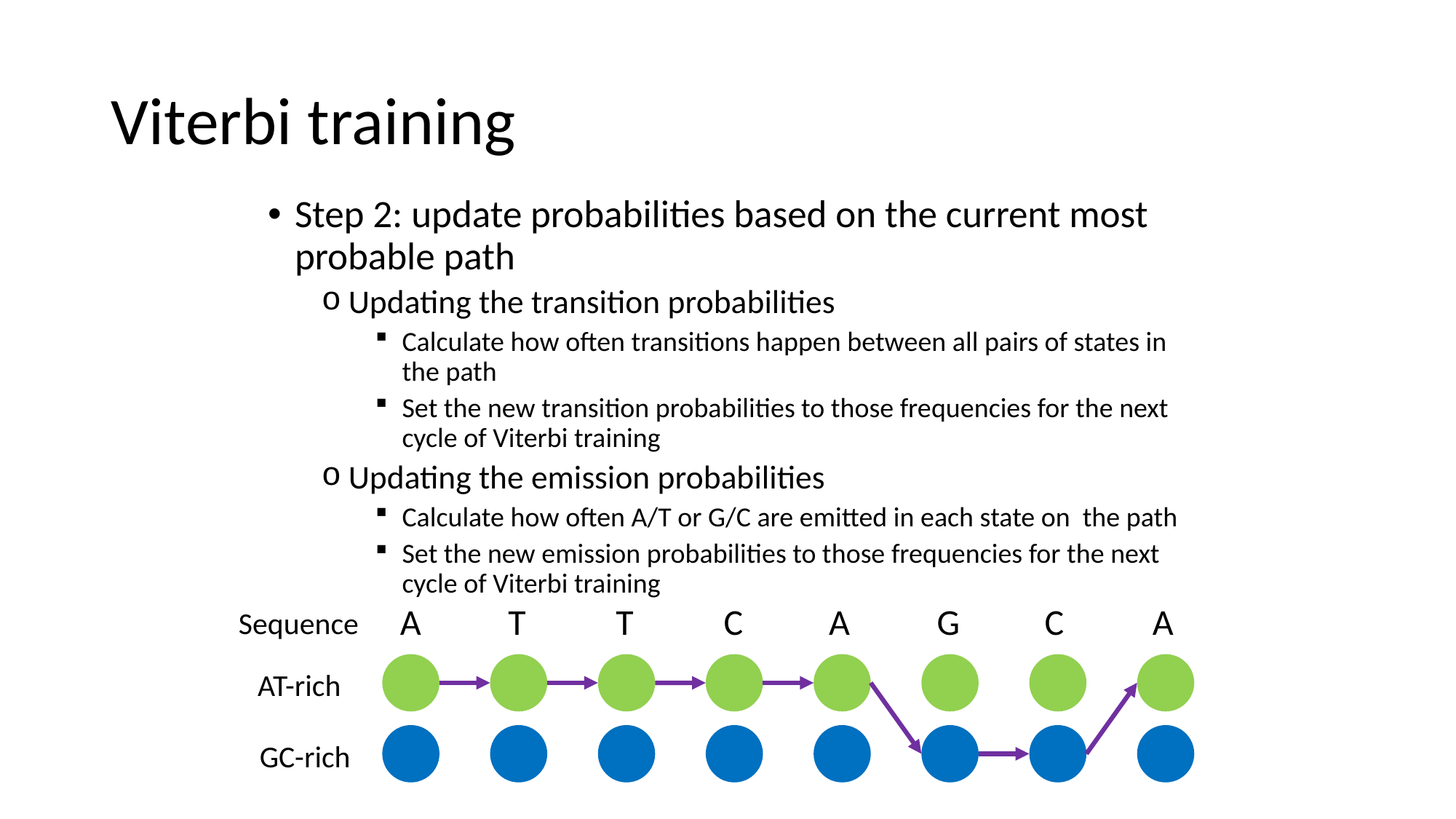

# Viterbi training
Step 2: update probabilities based on the current most probable path
Updating the transition probabilities
Calculate how often transitions happen between all pairs of states in the path
Set the new transition probabilities to those frequencies for the next cycle of Viterbi training
Updating the emission probabilities
Calculate how often A/T or G/C are emitted in each state on  the path
Set the new emission probabilities to those frequencies for the next cycle of Viterbi training
A
T
T
C
A
G
C
A
Sequence

AT-rich

GC-rich